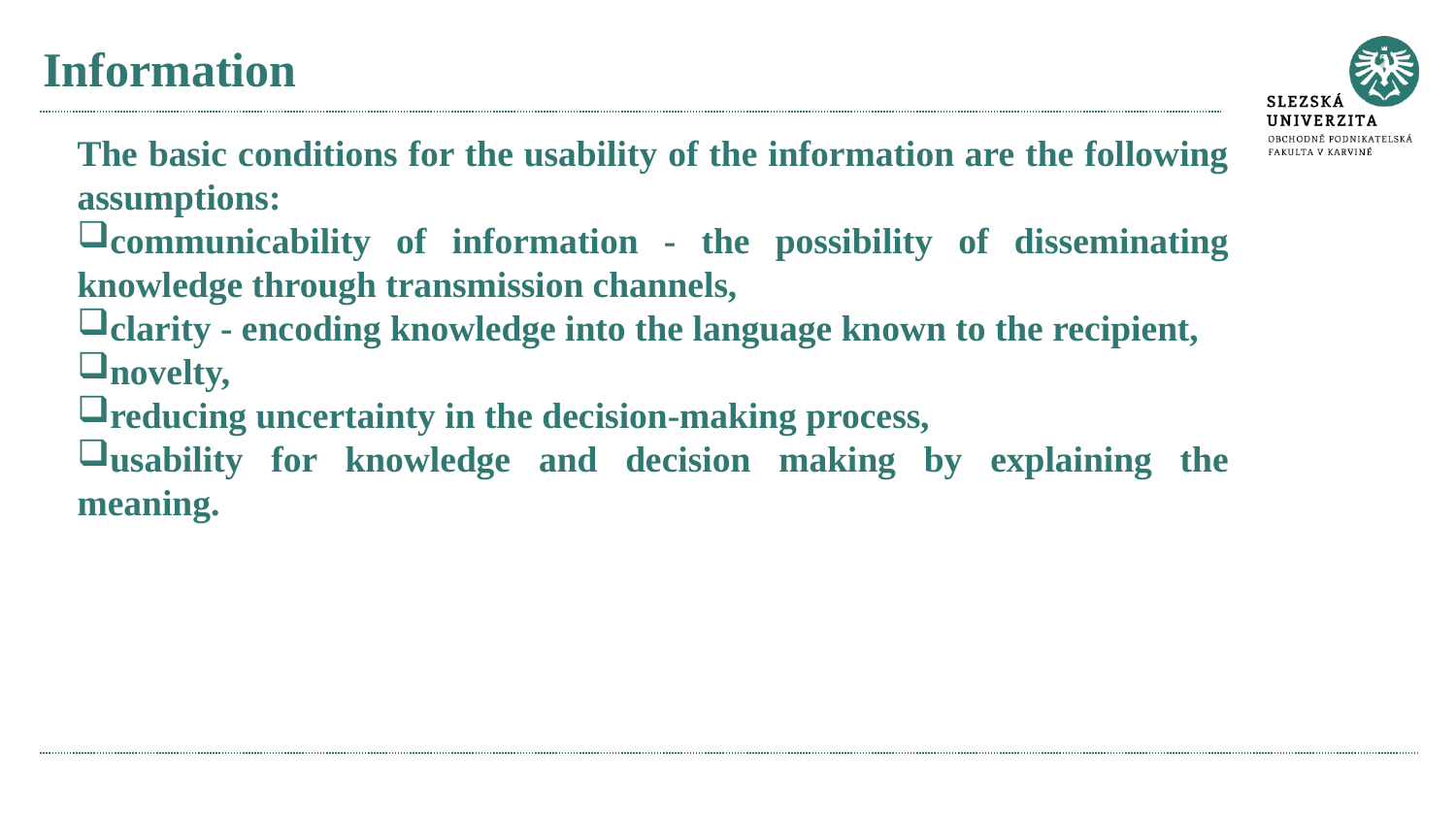

# Information
The basic conditions for the usability of the information are the following assumptions:
communicability of information - the possibility of disseminating knowledge through transmission channels,
clarity - encoding knowledge into the language known to the recipient,
novelty,
reducing uncertainty in the decision-making process,
usability for knowledge and decision making by explaining the meaning.